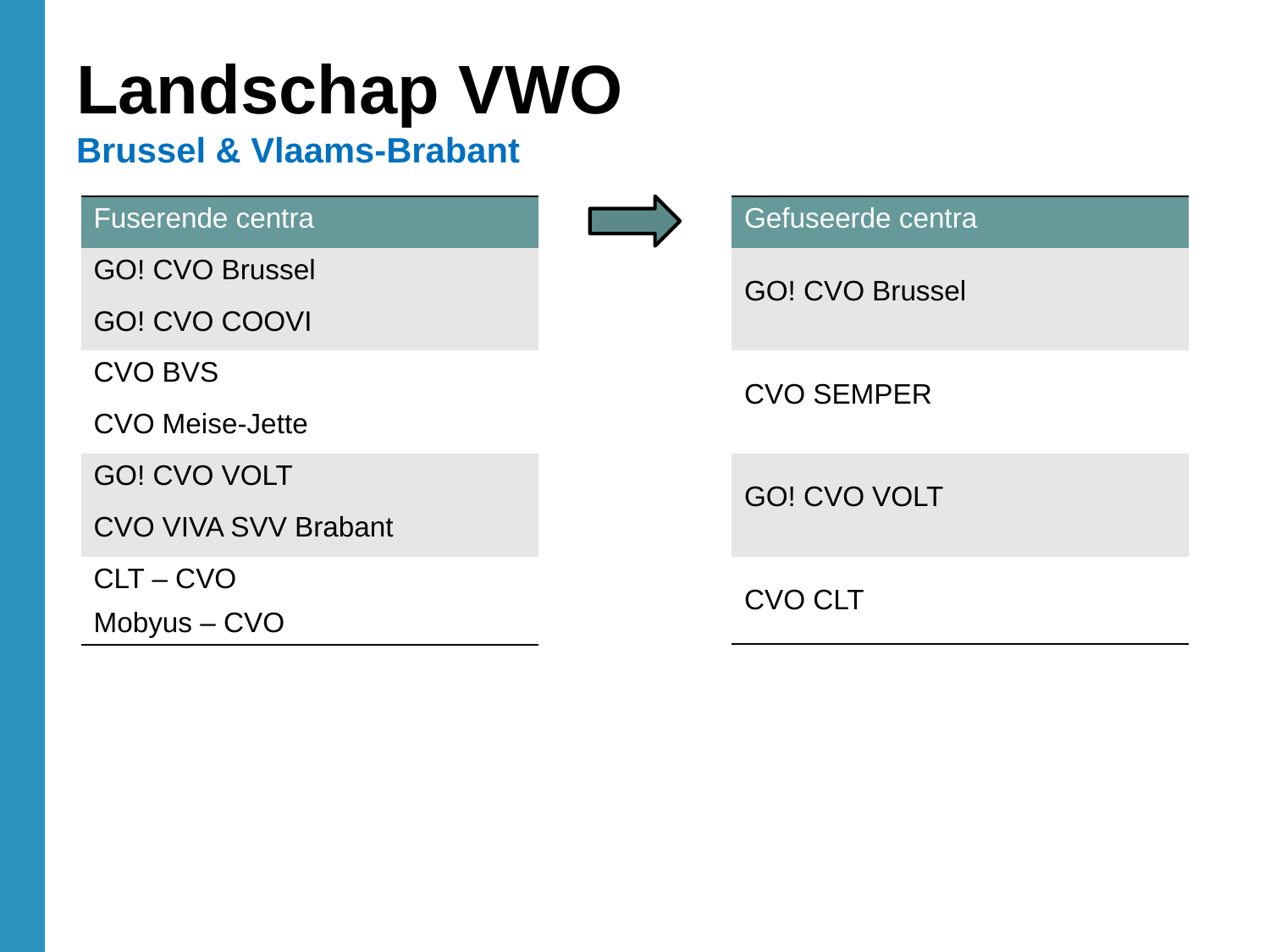

Landschap VWO
Brussel & Vlaams-Brabant

| Fuserende centra |
| --- |
| GO! CVO Brussel |
| GO! CVO COOVI |
| CVO BVS |
| CVO Meise-Jette |
| GO! CVO VOLT |
| CVO VIVA SVV Brabant |
| CLT – CVO |
| Mobyus – CVO |

| Gefuseerde centra |
| --- |
| GO! CVO Brussel |
| CVO SEMPER |
| GO! CVO VOLT |
| CVO CLT |